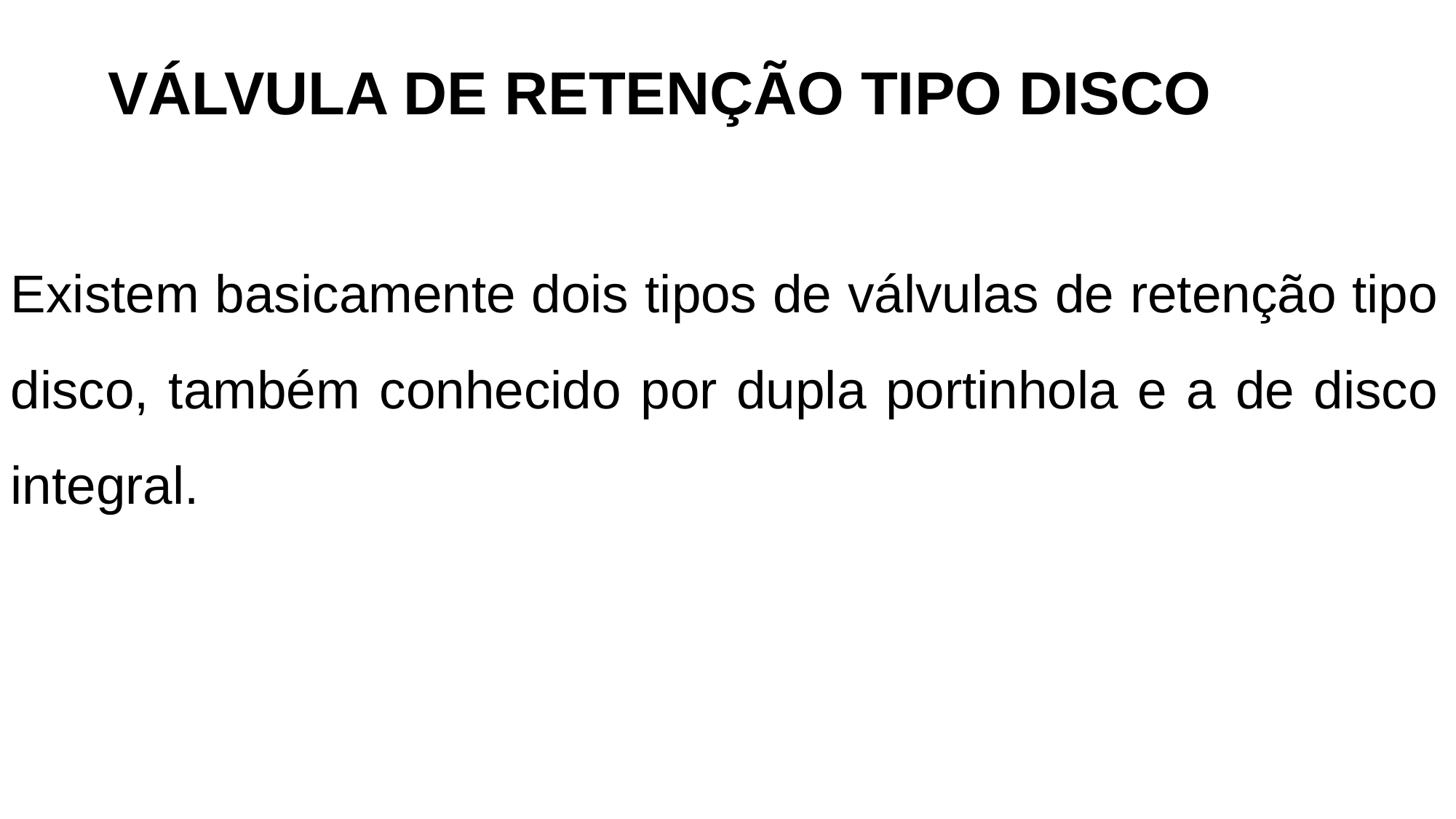

VÁLVULA DE RETENÇÃO TIPO DISCO
Existem basicamente dois tipos de válvulas de retenção tipo disco, também conhecido por dupla portinhola e a de disco integral.